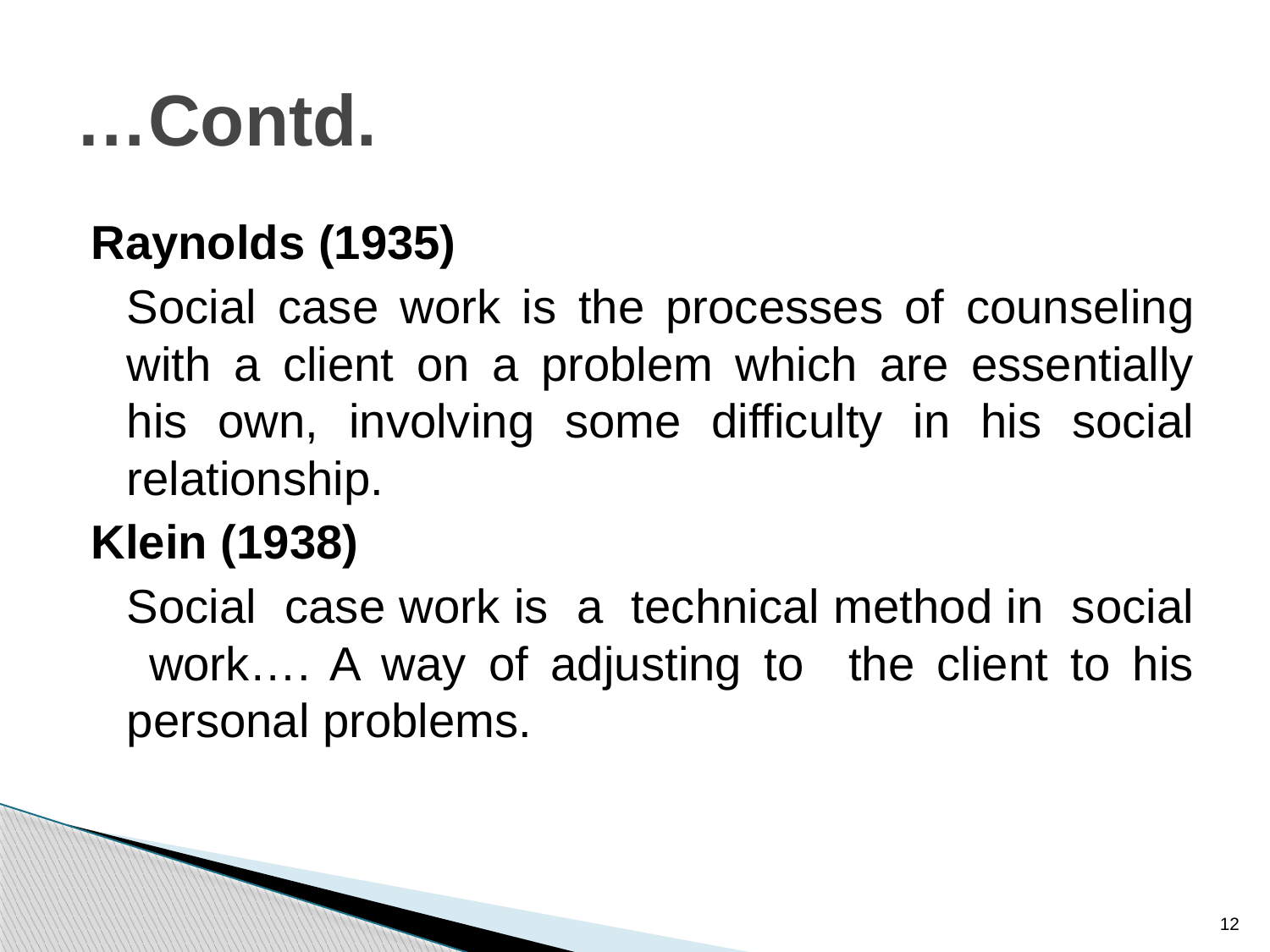

# …Contd.
Raynolds (1935)
	Social case work is the processes of counseling with a client on a problem which are essentially his own, involving some difficulty in his social relationship.
Klein (1938)
	Social  case work is  a  technical method in  social  work…. A way of adjusting to  the client to his personal problems.
12